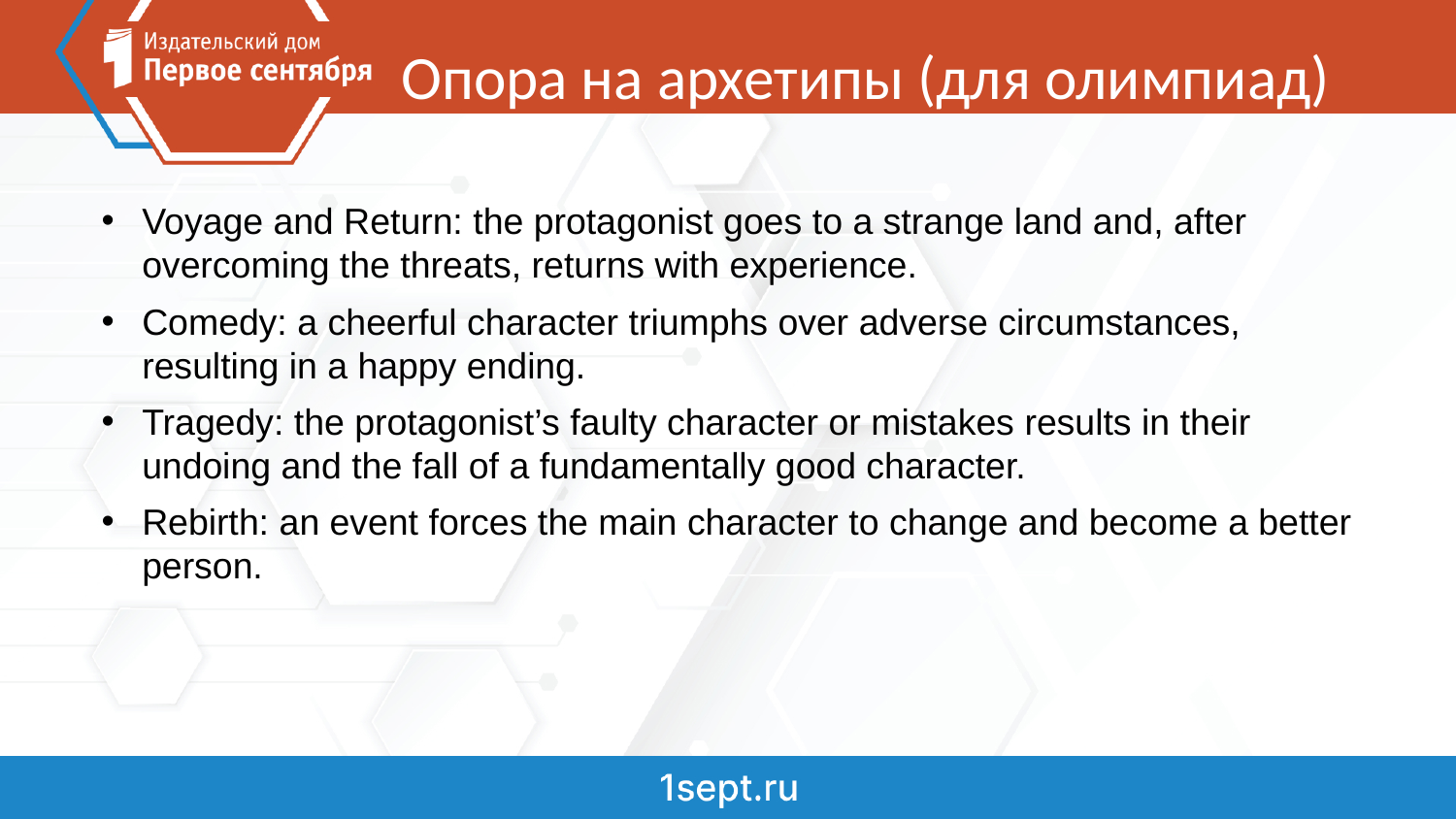

# Опора на архетипы (для олимпиад)
Voyage and Return: the protagonist goes to a strange land and, after overcoming the threats, returns with experience.
Comedy: a cheerful character triumphs over adverse circumstances, resulting in a happy ending.
Tragedy: the protagonist’s faulty character or mistakes results in their undoing and the fall of a fundamentally good character.
Rebirth: an event forces the main character to change and become a better person.